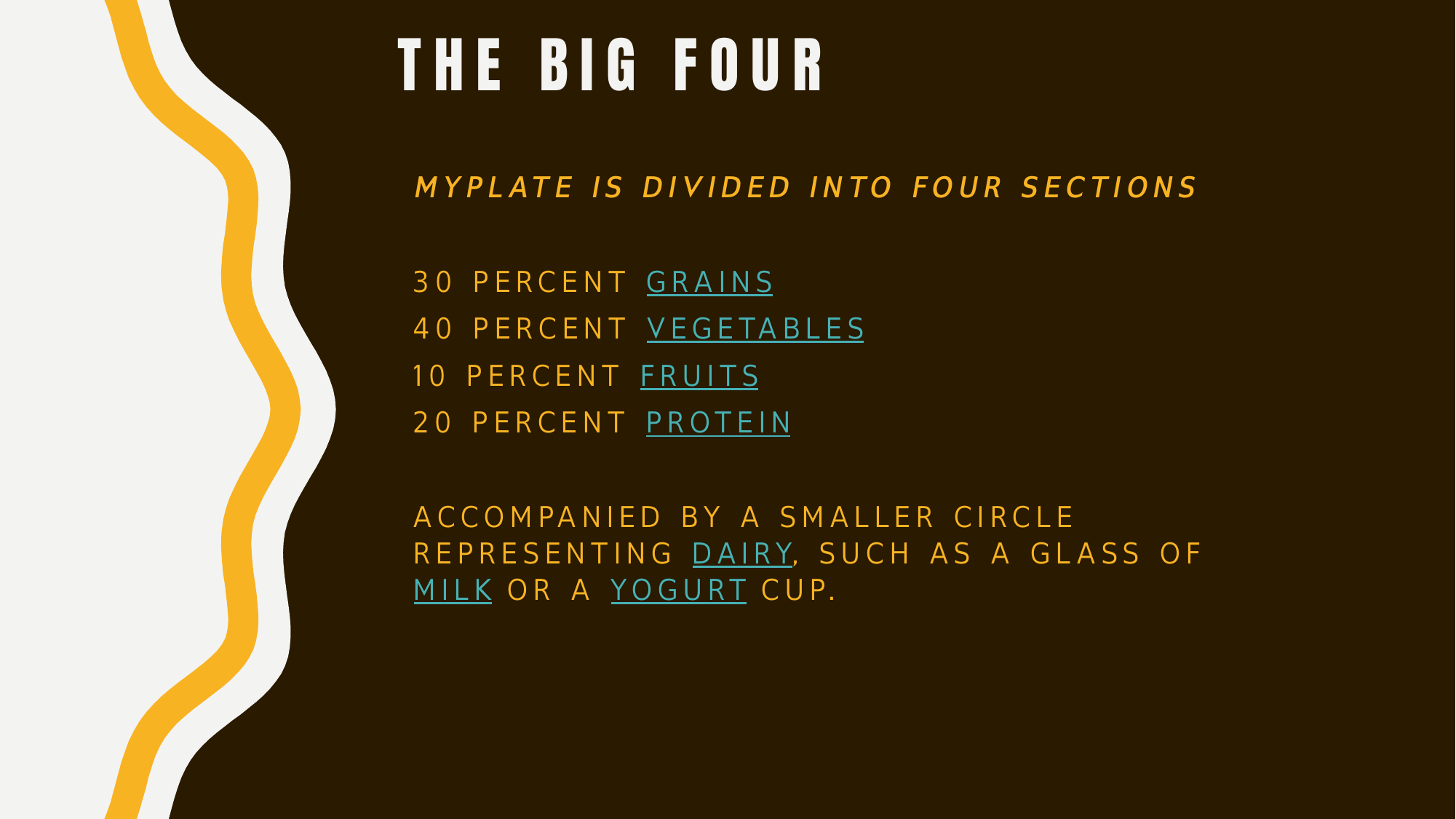

# The BIG FOUR
MyPlate is divided into four sections

30 percent grains
40 percent vegetables
10 percent fruits
20 percent protein

accompanied by a smaller circle representing dairy, such as a glass of milk or a yogurt cup.